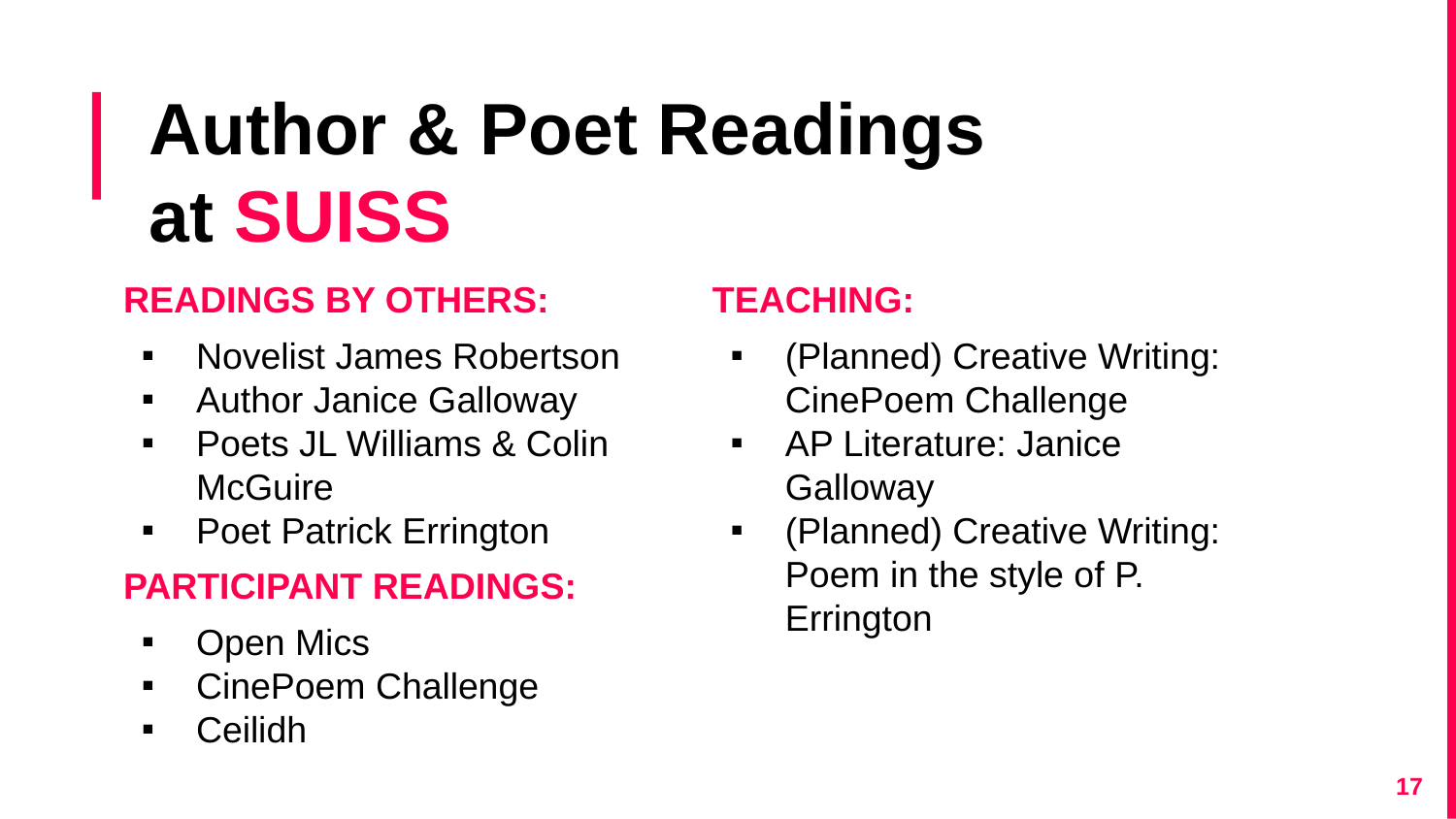

# Author & Poet Readings at SUISS
READINGS BY OTHERS:
Novelist James Robertson
Author Janice Galloway
Poets JL Williams & Colin McGuire
Poet Patrick Errington
PARTICIPANT READINGS:
Open Mics
CinePoem Challenge
Ceilidh
TEACHING:
(Planned) Creative Writing: CinePoem Challenge
AP Literature: Janice Galloway
(Planned) Creative Writing: Poem in the style of P. Errington
17